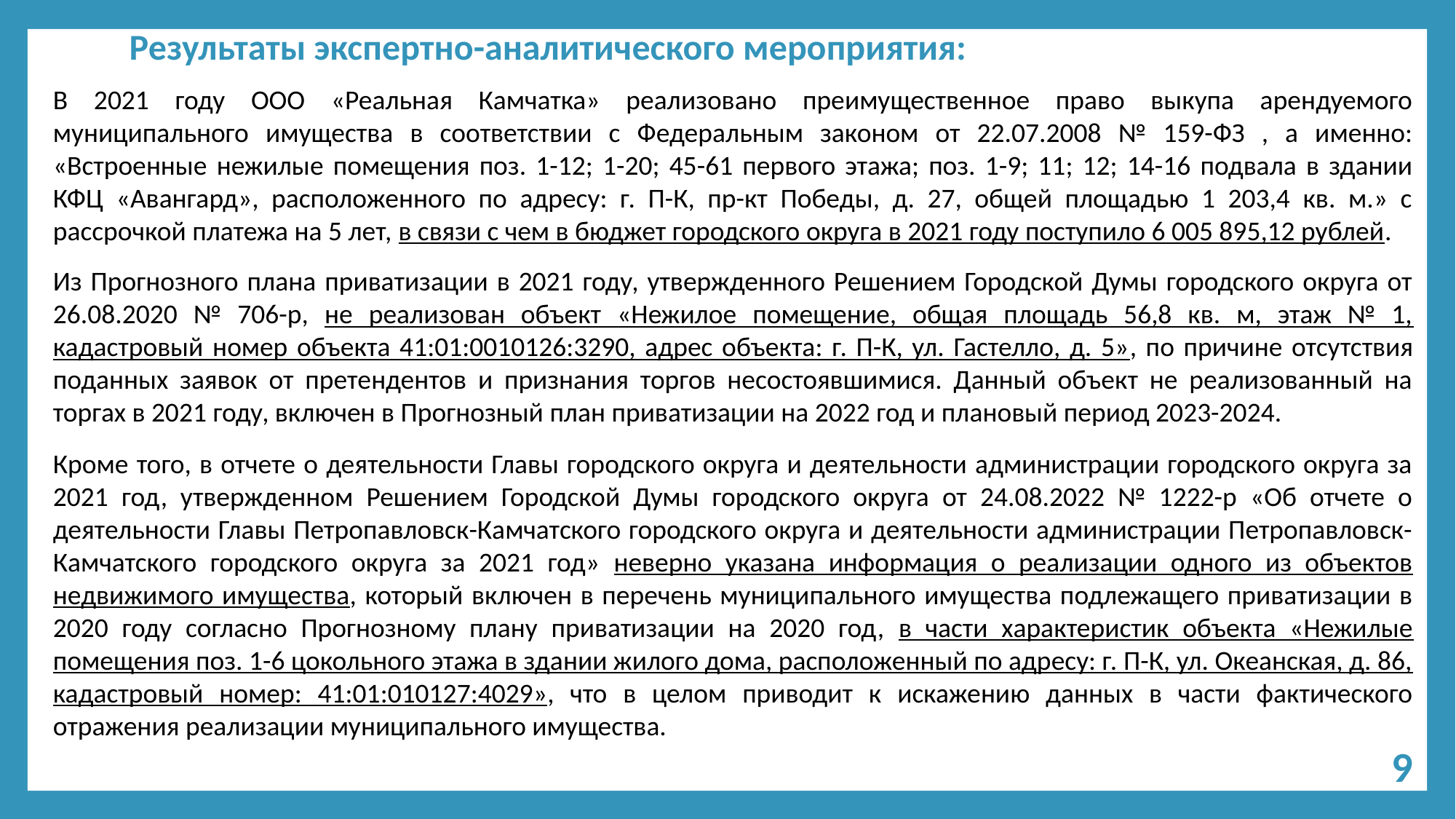

# Результаты экспертно-аналитического мероприятия:
В 2021 году ООО «Реальная Камчатка» реализовано преимущественное право выкупа арендуемого муниципального имущества в соответствии с Федеральным законом от 22.07.2008 № 159-ФЗ , а именно: «Встроенные нежилые помещения поз. 1-12; 1-20; 45-61 первого этажа; поз. 1-9; 11; 12; 14-16 подвала в здании КФЦ «Авангард», расположенного по адресу: г. П-К, пр-кт Победы, д. 27, общей площадью 1 203,4 кв. м.» с рассрочкой платежа на 5 лет, в связи с чем в бюджет городского округа в 2021 году поступило 6 005 895,12 рублей.
Из Прогнозного плана приватизации в 2021 году, утвержденного Решением Городской Думы городского округа от 26.08.2020 № 706-р, не реализован объект «Нежилое помещение, общая площадь 56,8 кв. м, этаж № 1, кадастровый номер объекта 41:01:0010126:3290, адрес объекта: г. П-К, ул. Гастелло, д. 5», по причине отсутствия поданных заявок от претендентов и признания торгов несостоявшимися. Данный объект не реализованный на торгах в 2021 году, включен в Прогнозный план приватизации на 2022 год и плановый период 2023-2024.
Кроме того, в отчете о деятельности Главы городского округа и деятельности администрации городского округа за 2021 год, утвержденном Решением Городской Думы городского округа от 24.08.2022 № 1222-р «Об отчете о деятельности Главы Петропавловск-Камчатского городского округа и деятельности администрации Петропавловск-Камчатского городского округа за 2021 год» неверно указана информация о реализации одного из объектов недвижимого имущества, который включен в перечень муниципального имущества подлежащего приватизации в 2020 году согласно Прогнозному плану приватизации на 2020 год, в части характеристик объекта «Нежилые помещения поз. 1-6 цокольного этажа в здании жилого дома, расположенный по адресу: г. П-К, ул. Океанская, д. 86, кадастровый номер: 41:01:010127:4029», что в целом приводит к искажению данных в части фактического отражения реализации муниципального имущества.

9